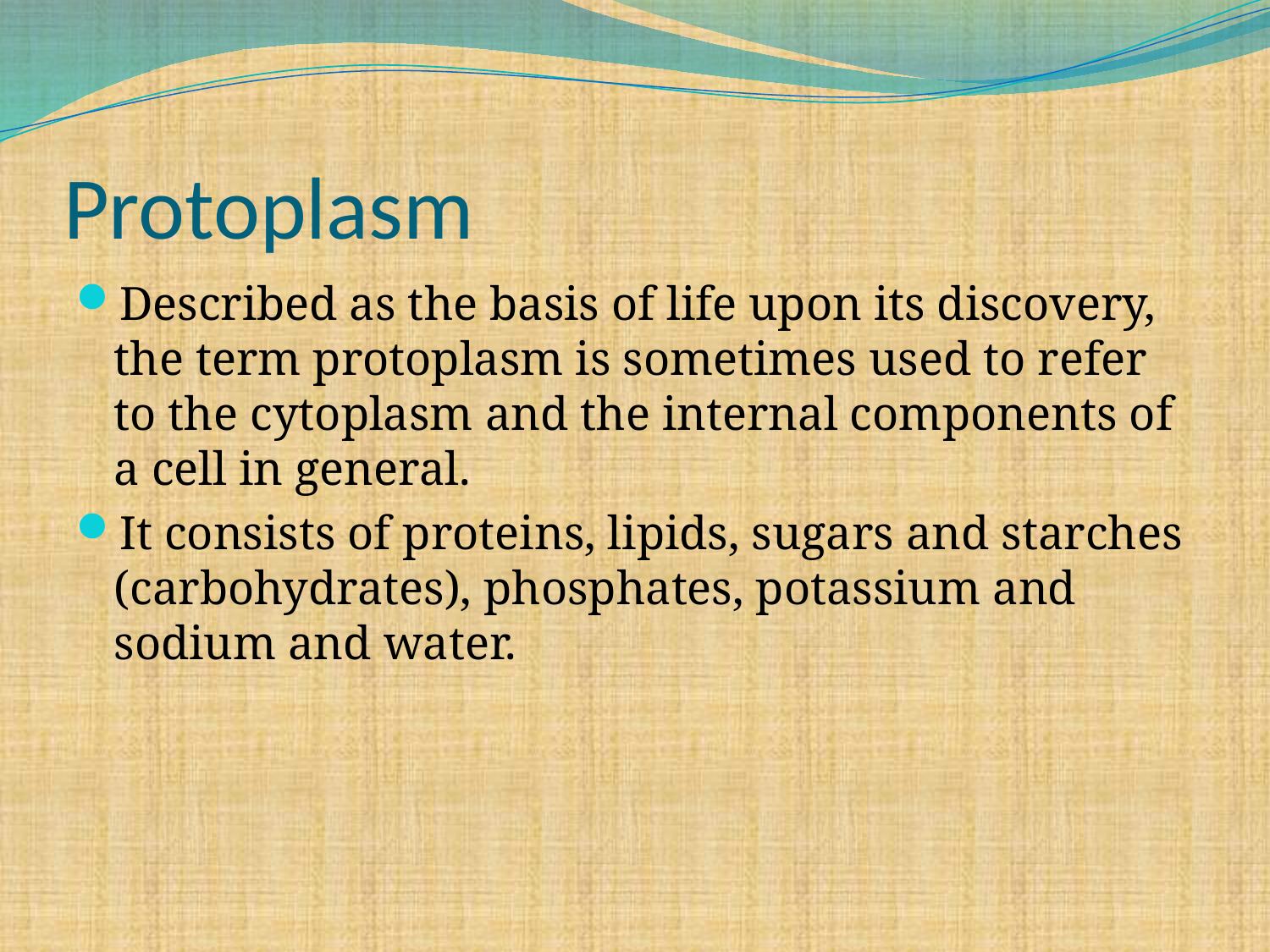

# Protoplasm
Described as the basis of life upon its discovery, the term protoplasm is sometimes used to refer to the cytoplasm and the internal components of  a cell in general.
It consists of proteins, lipids, sugars and starches (carbohydrates), phosphates, potassium and sodium and water.